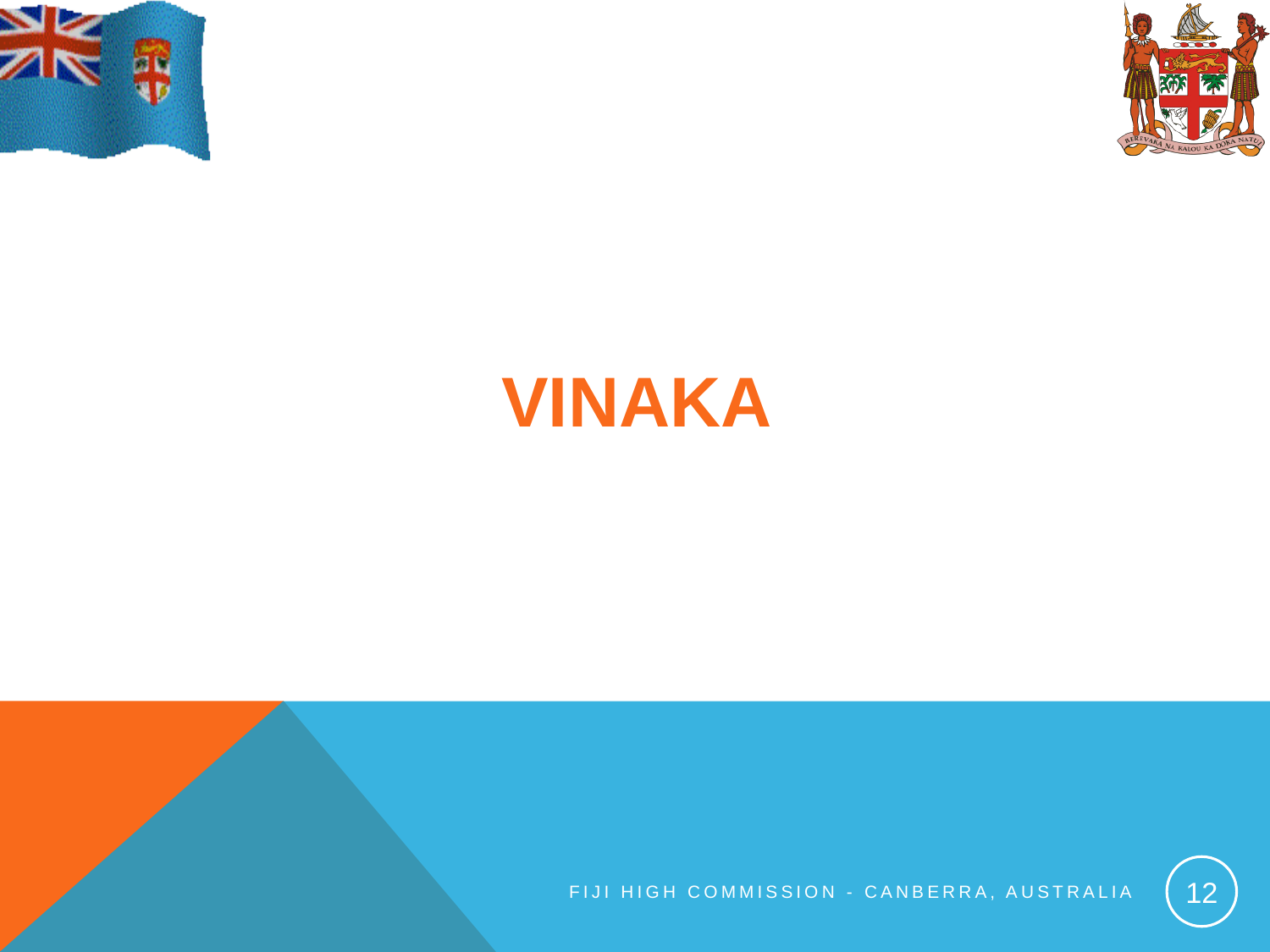

VINAKA
12
Fiji High Commission - Canberra, Australia